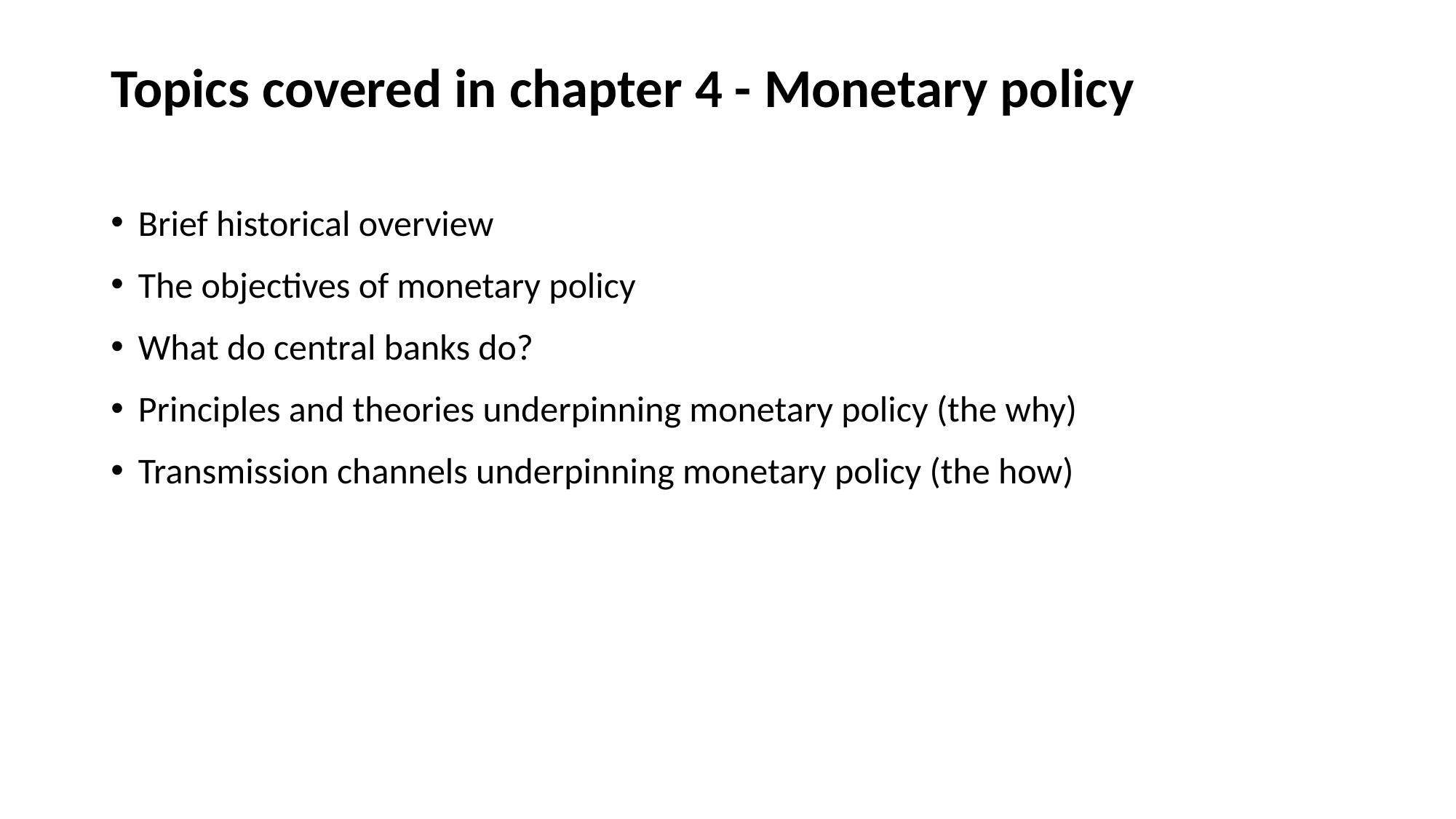

# Topics covered in chapter 4 - Monetary policy
Brief historical overview
The objectives of monetary policy
What do central banks do?
Principles and theories underpinning monetary policy (the why)
Transmission channels underpinning monetary policy (the how)